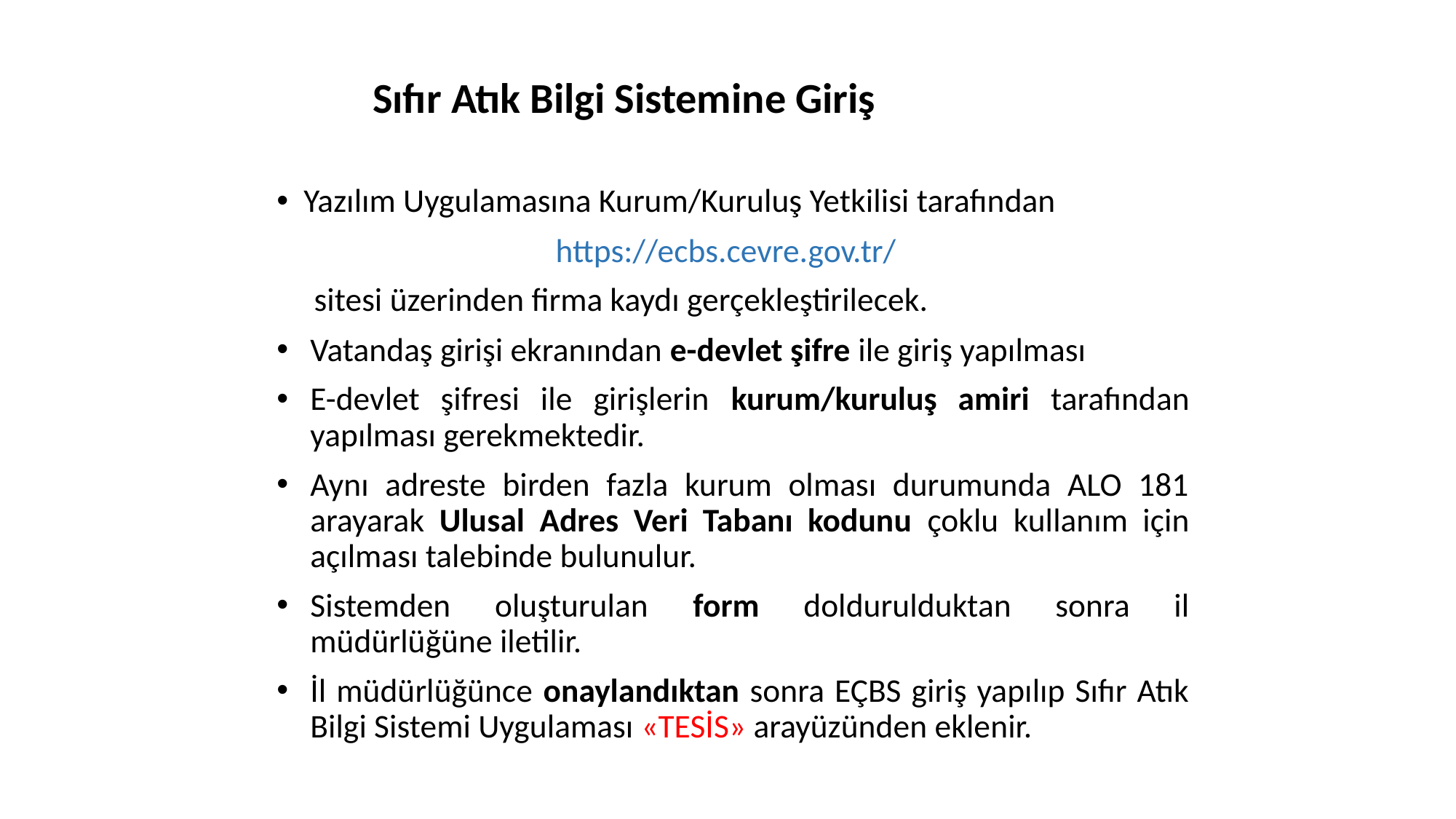

# Sıfır Atık Bilgi Sistemine Giriş
Yazılım Uygulamasına Kurum/Kuruluş Yetkilisi tarafından
https://ecbs.cevre.gov.tr/
     sitesi üzerinden firma kaydı gerçekleştirilecek.
Vatandaş girişi ekranından e-devlet şifre ile giriş yapılması
E-devlet şifresi ile girişlerin kurum/kuruluş amiri tarafından yapılması gerekmektedir.
Aynı adreste birden fazla kurum olması durumunda ALO 181 arayarak Ulusal Adres Veri Tabanı kodunu çoklu kullanım için açılması talebinde bulunulur.
Sistemden oluşturulan form doldurulduktan sonra il müdürlüğüne iletilir.
İl müdürlüğünce onaylandıktan sonra EÇBS giriş yapılıp Sıfır Atık Bilgi Sistemi Uygulaması «TESİS» arayüzünden eklenir.